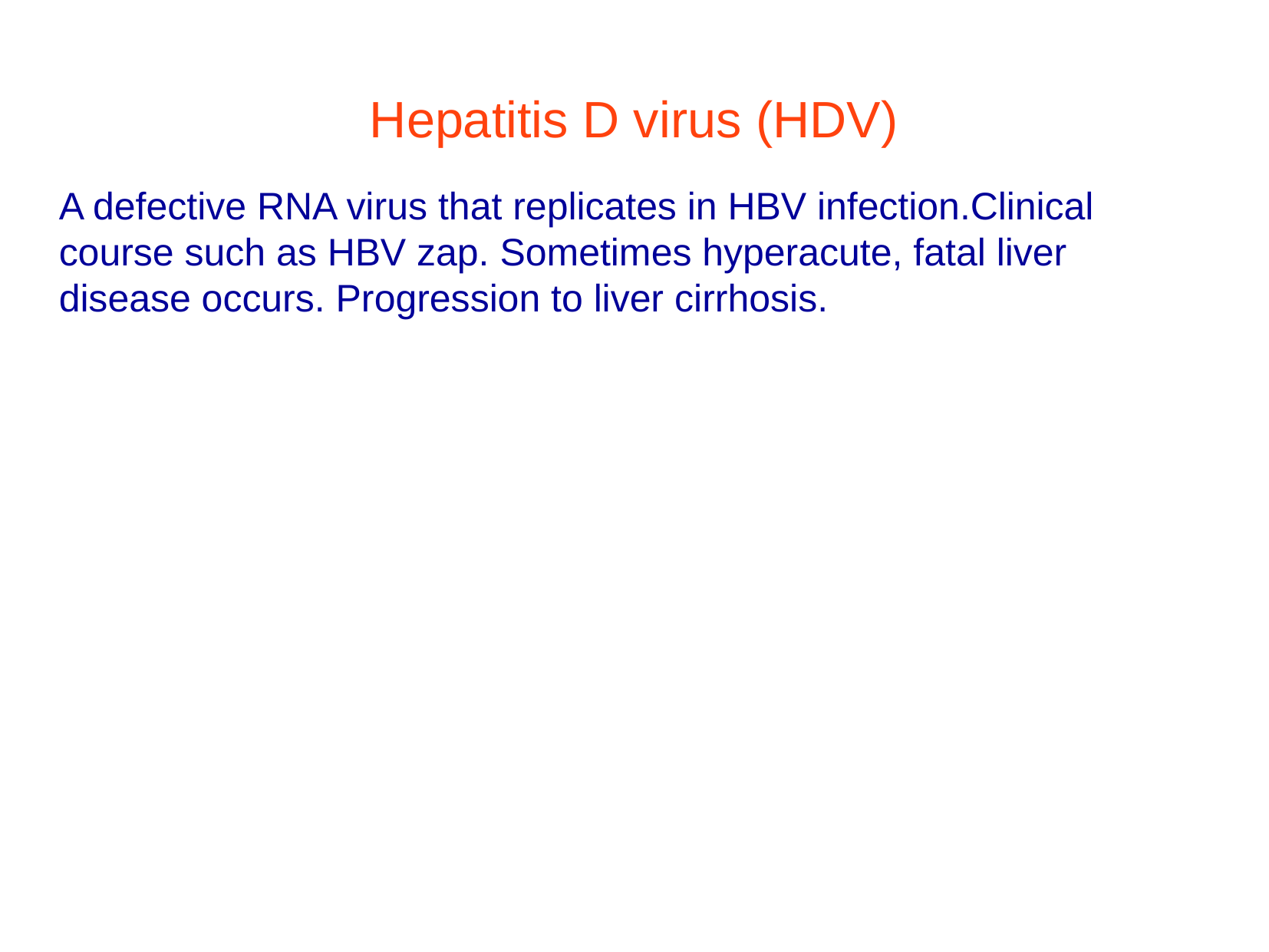

Hepatitis D virus (HDV)
A defective RNA virus that replicates in HBV infection.Clinical course such as HBV zap. Sometimes hyperacute, fatal liver disease occurs. Progression to liver cirrhosis.